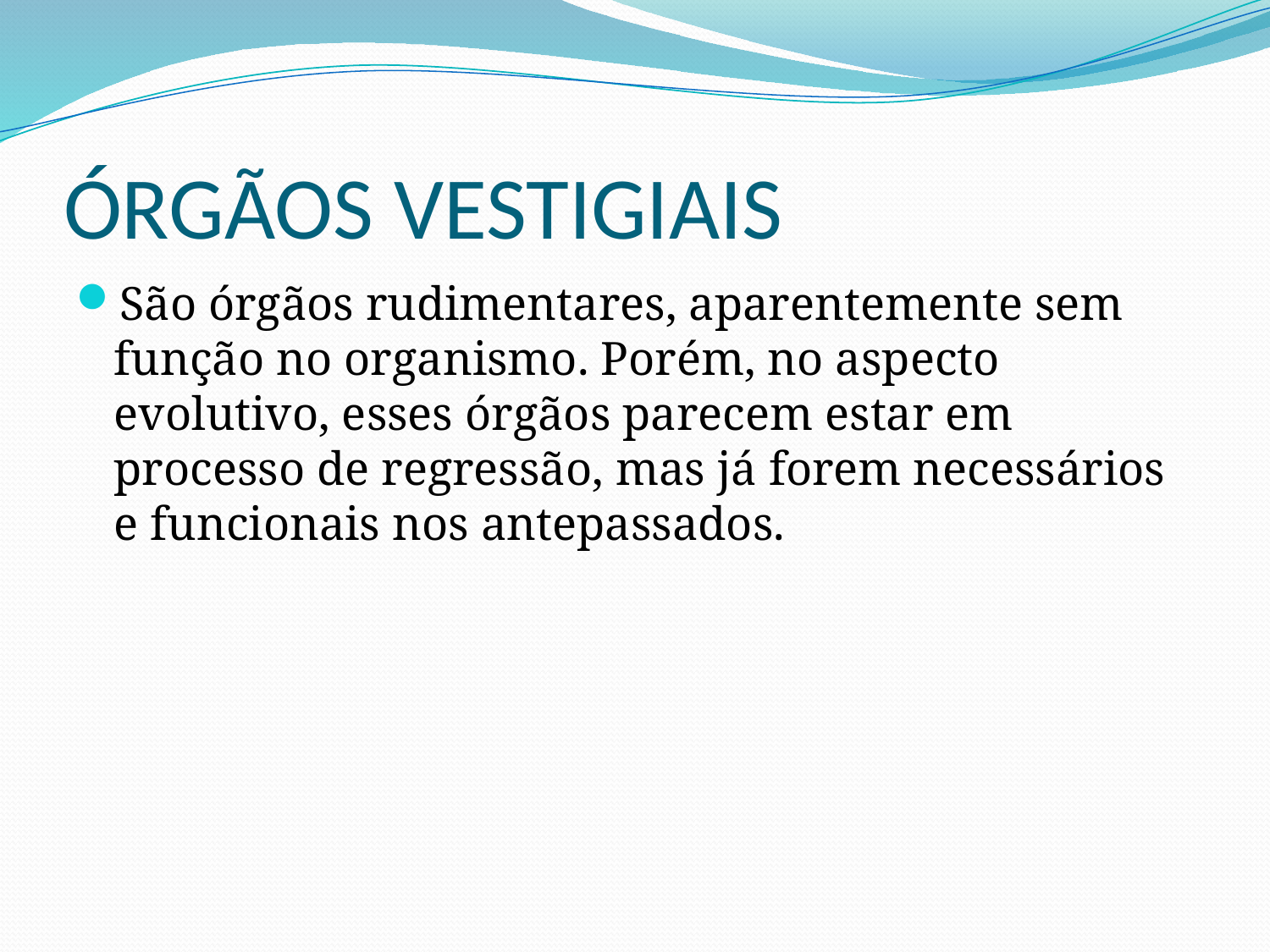

# ÓRGÃOS VESTIGIAIS
São órgãos rudimentares, aparentemente sem função no organismo. Porém, no aspecto evolutivo, esses órgãos parecem estar em processo de regressão, mas já forem necessários e funcionais nos antepassados.